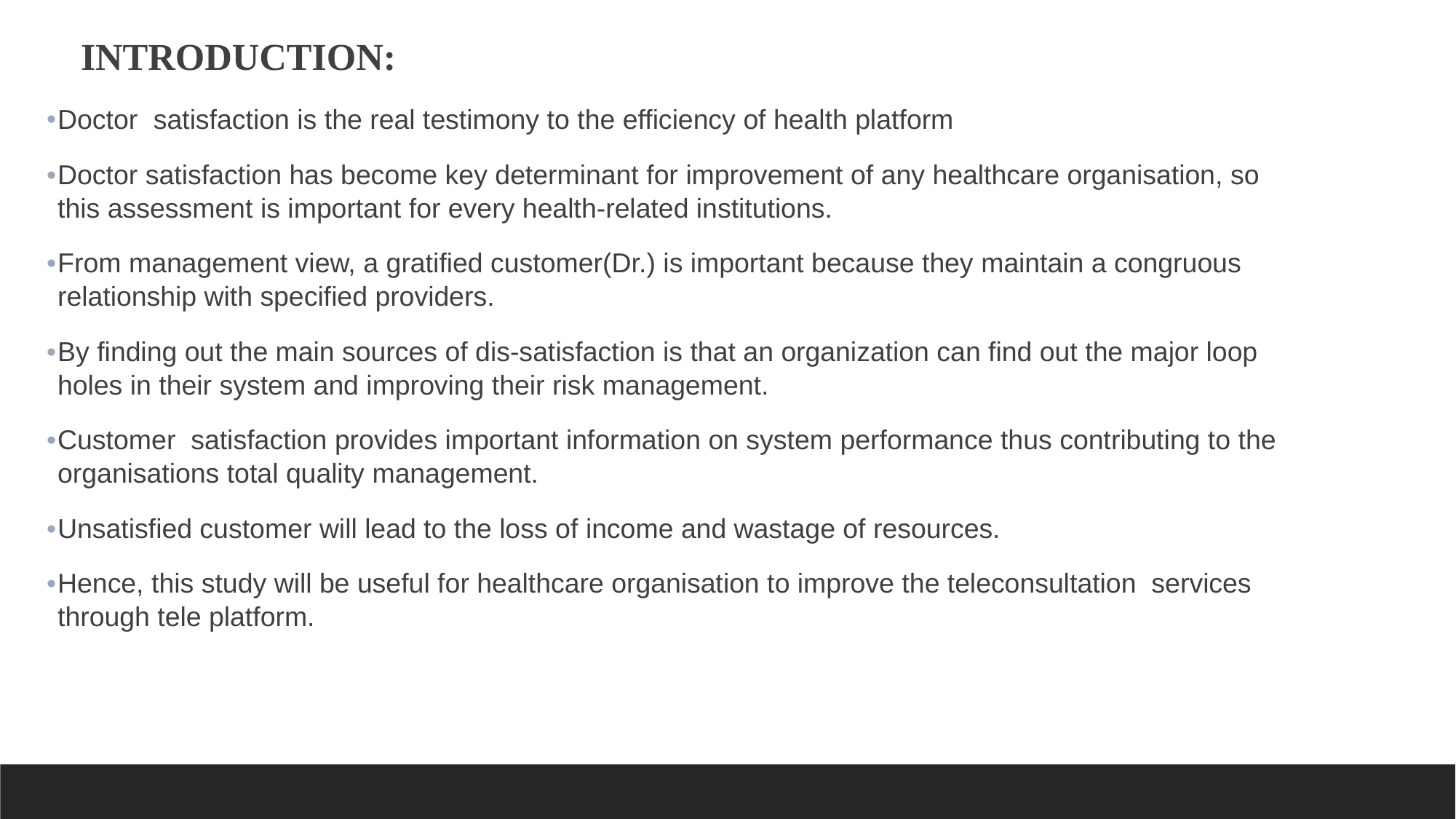

INTRODUCTION:
Doctor  satisfaction is the real testimony to the efficiency of health platform
Doctor satisfaction has become key determinant for improvement of any healthcare organisation, so this assessment is important for every health-related institutions.
From management view, a gratified customer(Dr.) is important because they maintain a congruous relationship with specified providers.
By finding out the main sources of dis-satisfaction is that an organization can find out the major loop holes in their system and improving their risk management.
Customer  satisfaction provides important information on system performance thus contributing to the organisations total quality management.
Unsatisfied customer will lead to the loss of income and wastage of resources.
Hence, this study will be useful for healthcare organisation to improve the teleconsultation  services through tele platform.